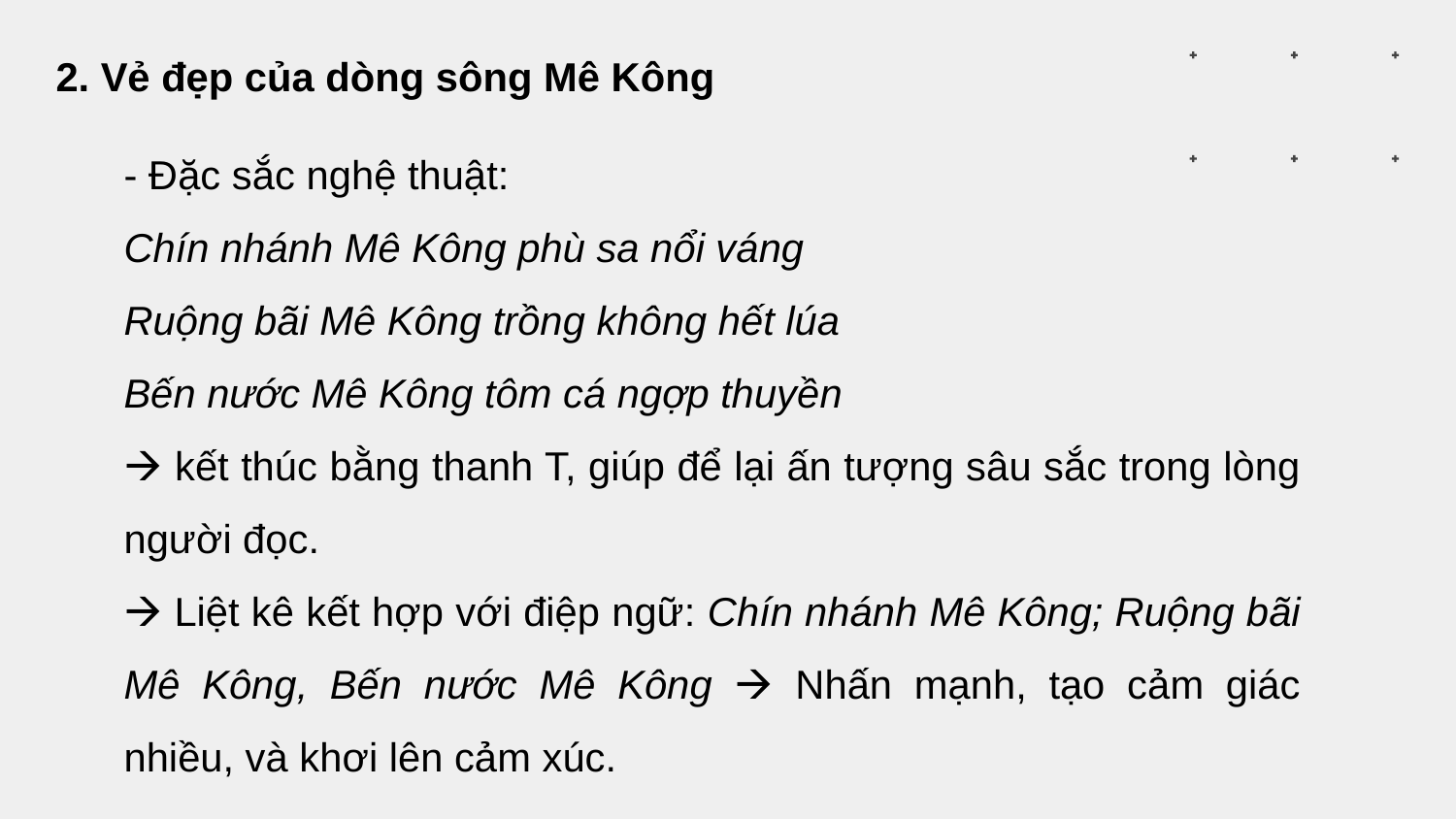

2. Vẻ đẹp của dòng sông Mê Kông

- Đặc sắc nghệ thuật:
Chín nhánh Mê Kông phù sa nổi váng
Ruộng bãi Mê Kông trồng không hết lúa
Bến nước Mê Kông tôm cá ngợp thuyền
🡪 kết thúc bằng thanh T, giúp để lại ấn tượng sâu sắc trong lòng người đọc.
🡪 Liệt kê kết hợp với điệp ngữ: Chín nhánh Mê Kông; Ruộng bãi Mê Kông, Bến nước Mê Kông 🡪 Nhấn mạnh, tạo cảm giác nhiều, và khơi lên cảm xúc.